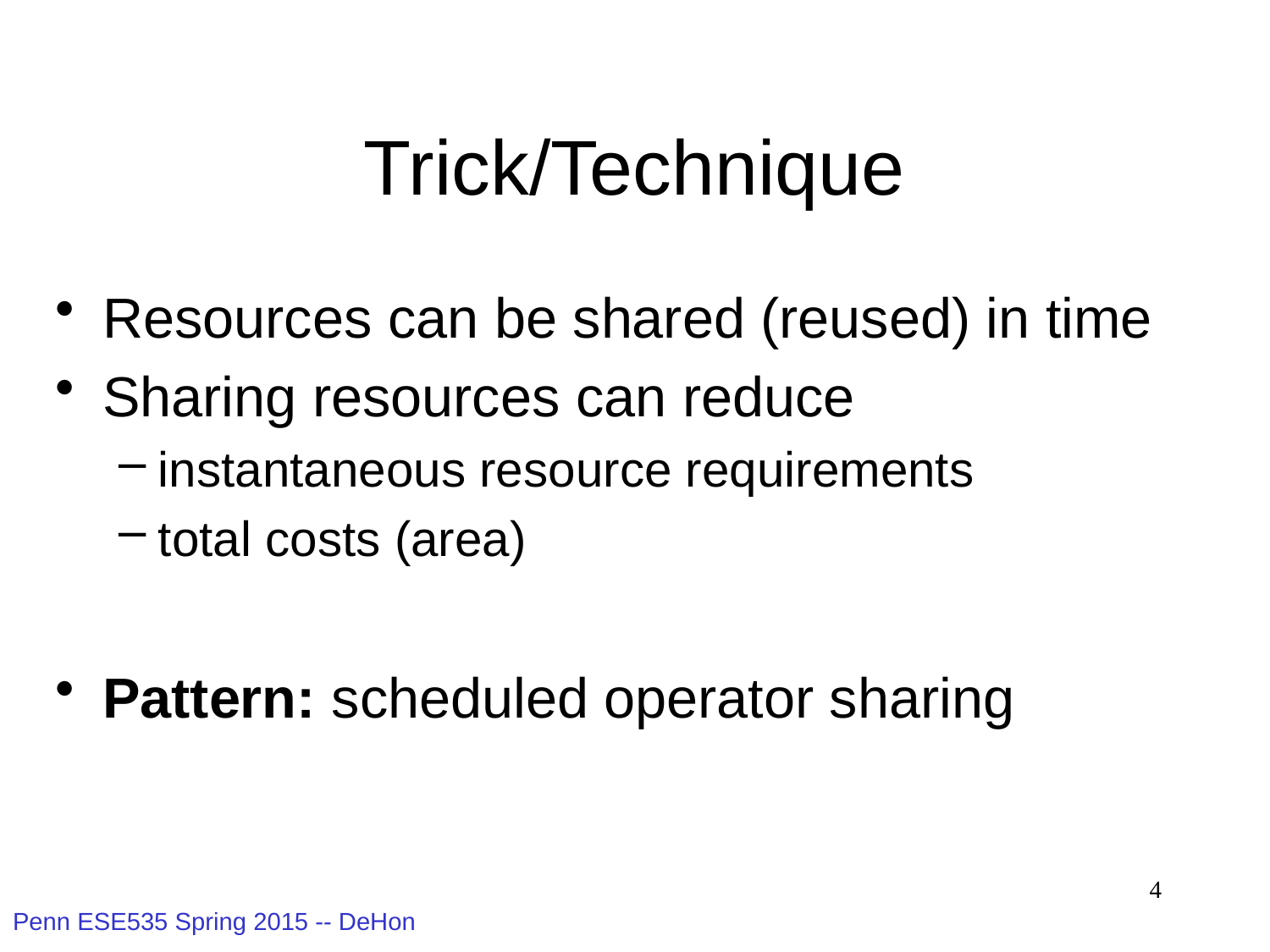

# Trick/Technique
Resources can be shared (reused) in time
Sharing resources can reduce
instantaneous resource requirements
total costs (area)

Pattern: scheduled operator sharing
4
Penn ESE535 Spring 2015 -- DeHon